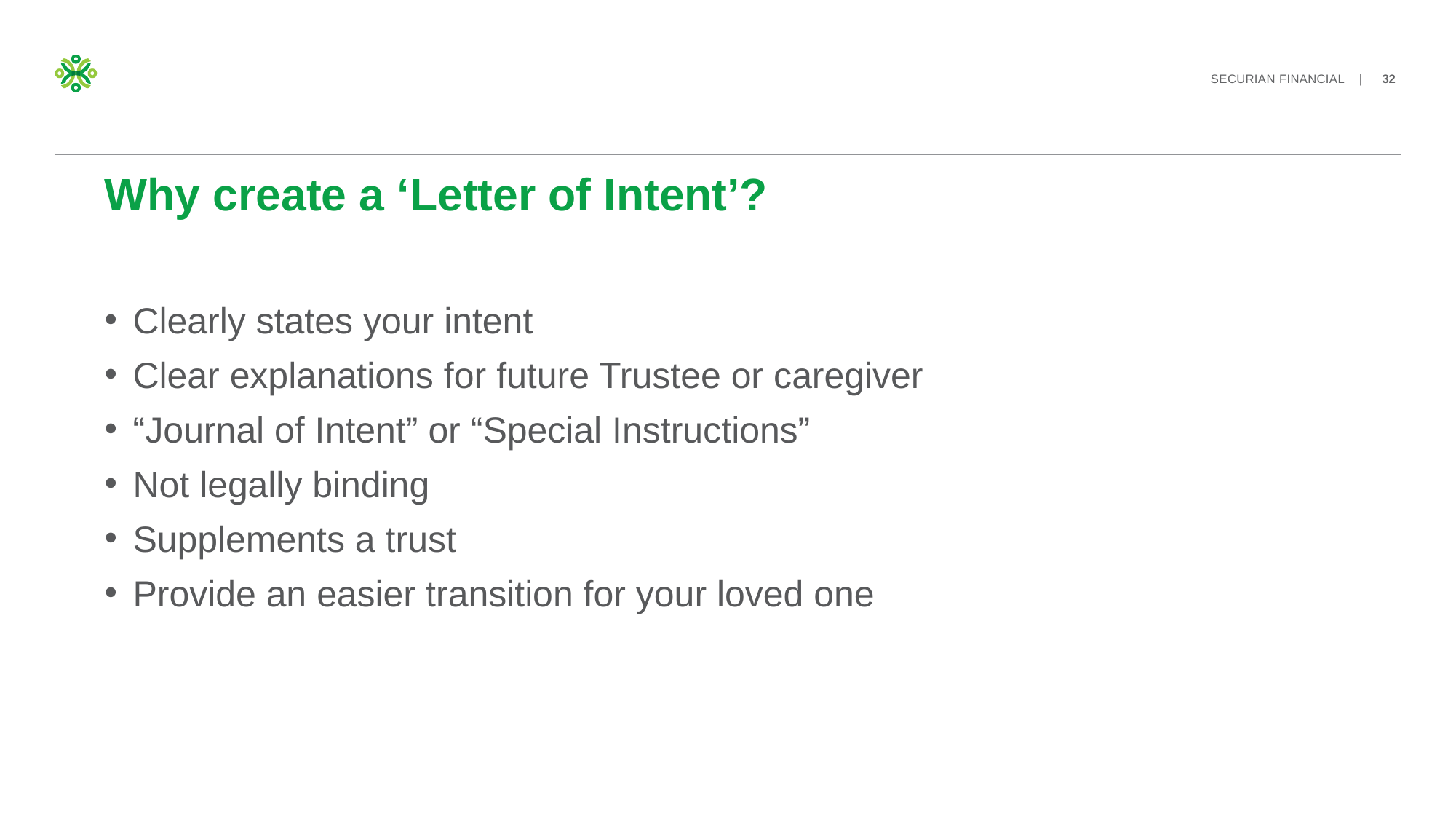

# Why create a ‘Letter of Intent’?
Clearly states your intent
Clear explanations for future Trustee or caregiver
“Journal of Intent” or “Special Instructions”
Not legally binding
Supplements a trust
Provide an easier transition for your loved one